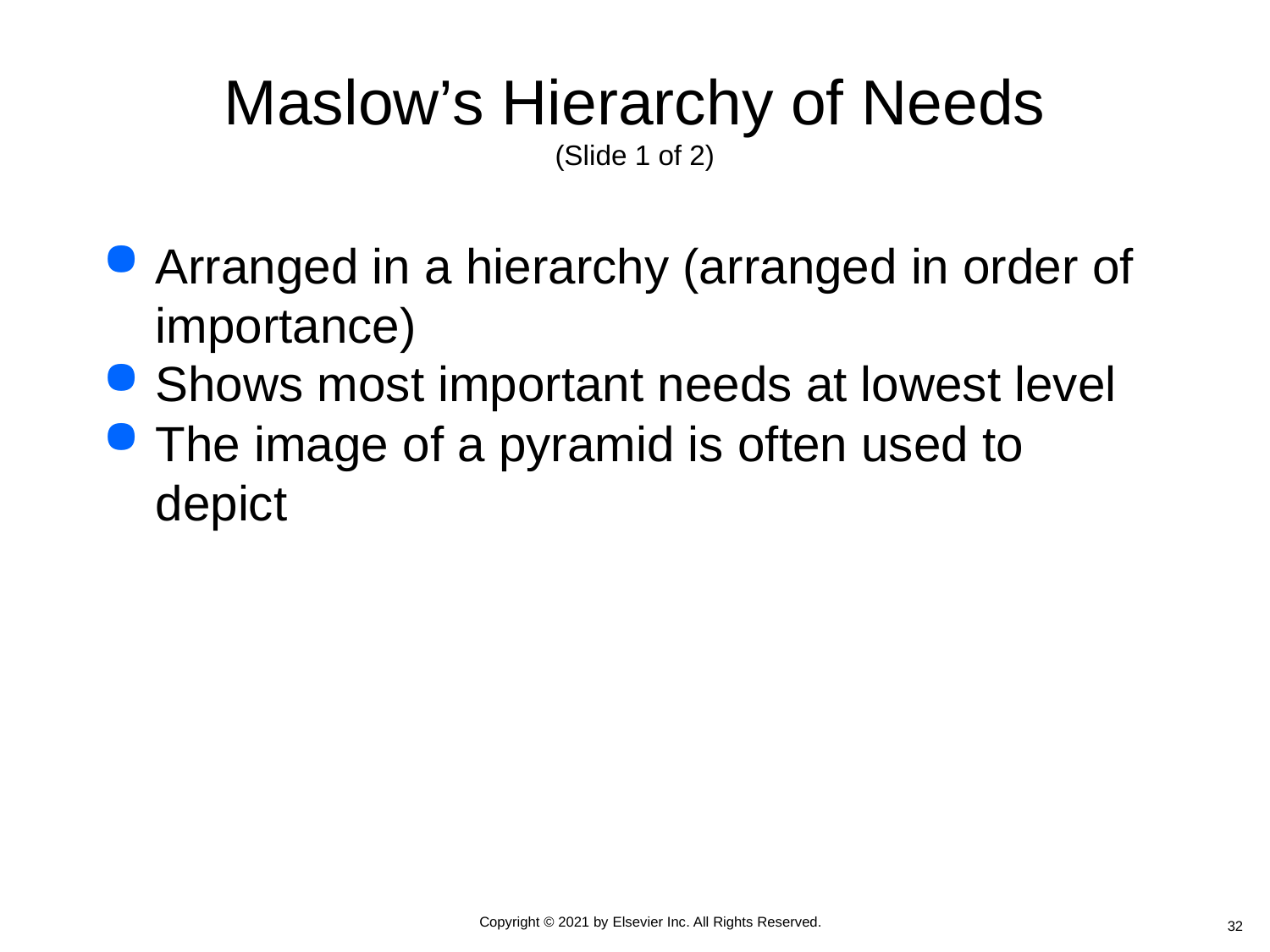

# Maslow’s Hierarchy of Needs (Slide 1 of 2)
Arranged in a hierarchy (arranged in order of importance)
Shows most important needs at lowest level
The image of a pyramid is often used to depict
32